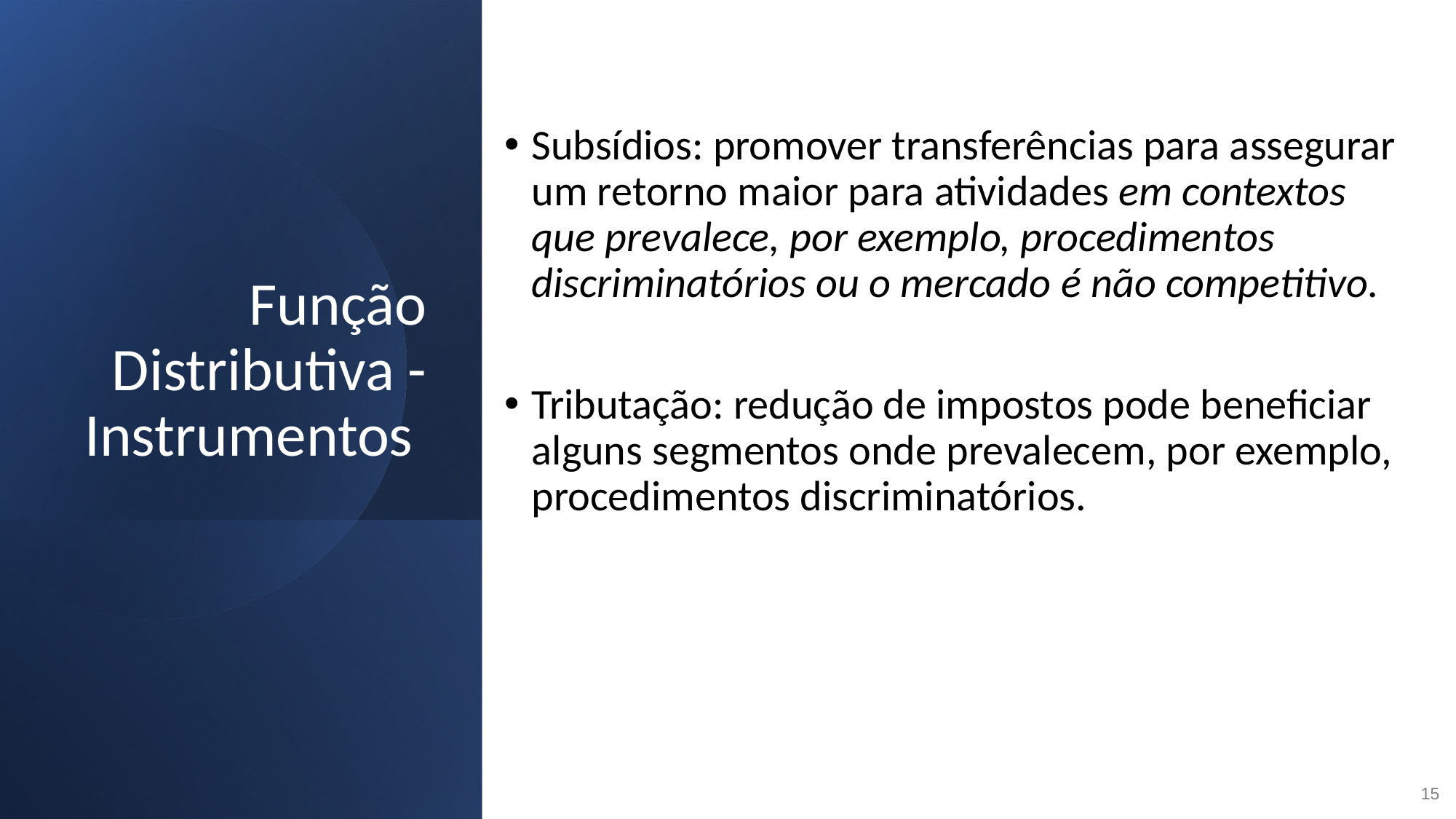

Subsídios: promover transferências para assegurar um retorno maior para atividades em contextos que prevalece, por exemplo, procedimentos discriminatórios ou o mercado é não competitivo.

Tributação: redução de impostos pode beneficiar alguns segmentos onde prevalecem, por exemplo, procedimentos discriminatórios.

# Função Distributiva - Instrumentos

15